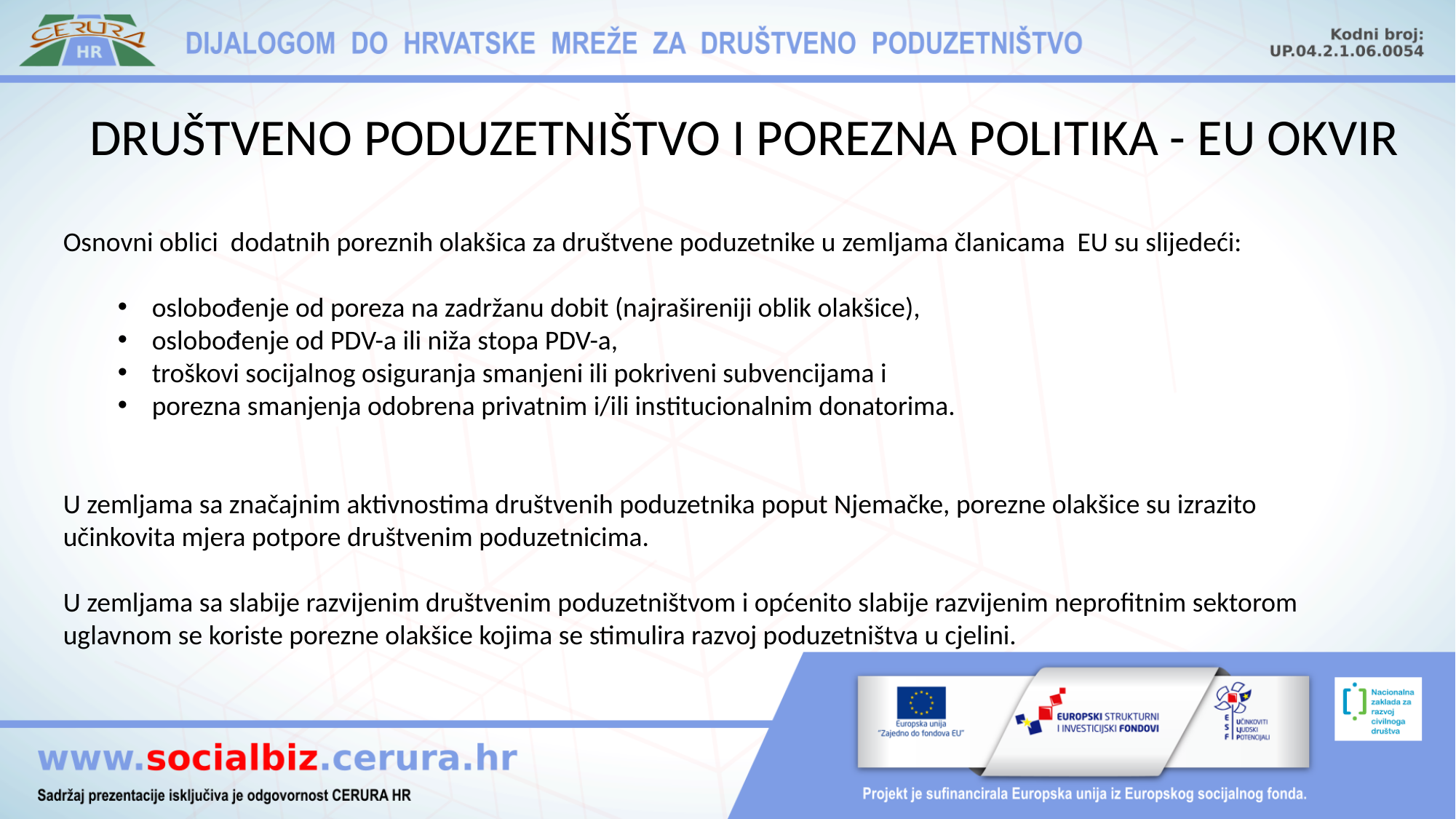

# DRUŠTVENO PODUZETNIŠTVO I POREZNA POLITIKA - EU OKVIR

Osnovni oblici  dodatnih poreznih olakšica za društvene poduzetnike u zemljama članicama  EU su slijedeći:

oslobođenje od poreza na zadržanu dobit (najrašireniji oblik olakšice),
oslobođenje od PDV-a ili niža stopa PDV-a,
troškovi socijalnog osiguranja smanjeni ili pokriveni subvencijama i
porezna smanjenja odobrena privatnim i/ili institucionalnim donatorima.

U zemljama sa značajnim aktivnostima društvenih poduzetnika poput Njemačke, porezne olakšice su izrazito učinkovita mjera potpore društvenim poduzetnicima.

U zemljama sa slabije razvijenim društvenim poduzetništvom i općenito slabije razvijenim neprofitnim sektorom uglavnom se koriste porezne olakšice kojima se stimulira razvoj poduzetništva u cjelini.